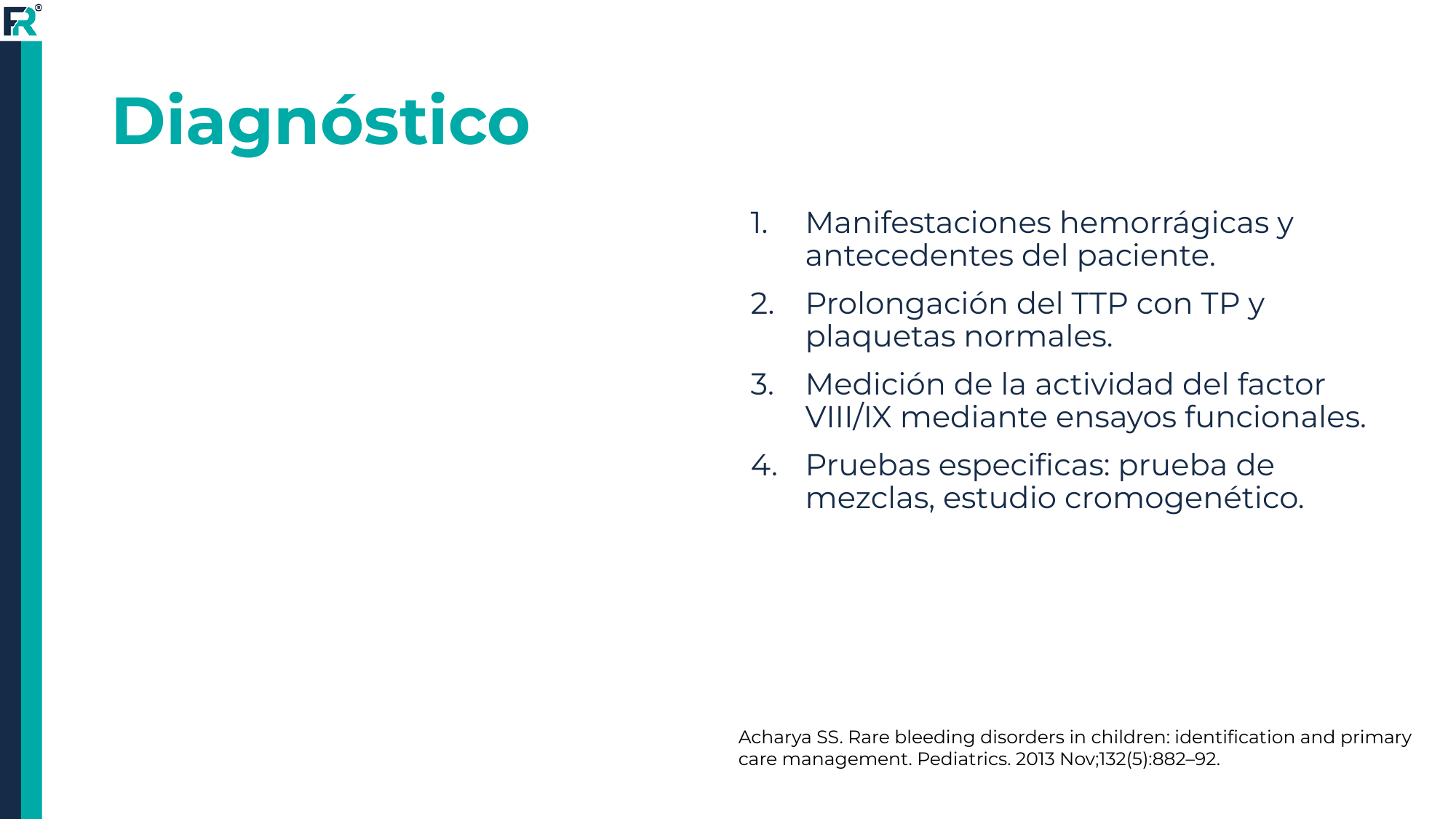

# Diagnóstico
Manifestaciones hemorrágicas y antecedentes del paciente.
Prolongación del TTP con TP y plaquetas normales.
Medición de la actividad del factor VIII/IX mediante ensayos funcionales.
Pruebas especificas: prueba de mezclas, estudio cromogenético.

Acharya SS. Rare bleeding disorders in children: identification and primary care management. Pediatrics. 2013 Nov;132(5):882–92.